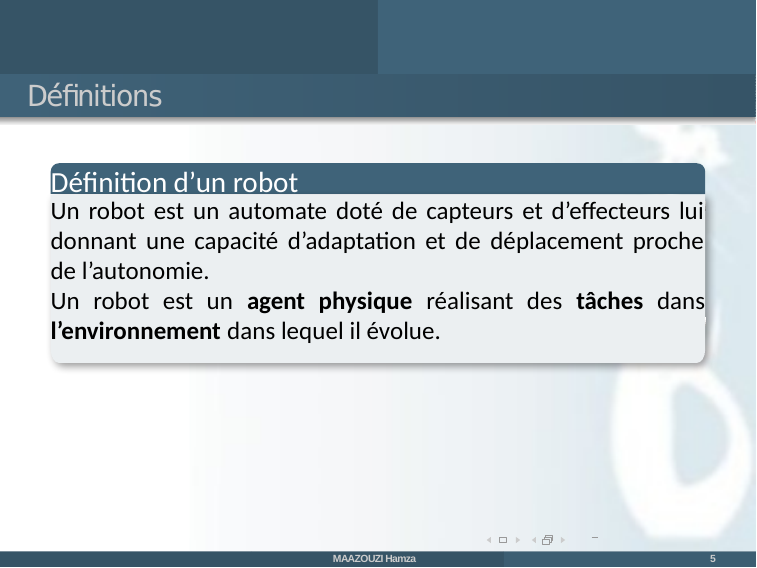

Définitions

Définition d’un robot
Un robot est un automate doté de capteurs et d’effecteurs lui donnant une capacité d’adaptation et de déplacement proche de l’autonomie.
Un robot est un agent physique réalisant des tâches dans l’environnement dans lequel il évolue.

MAAZOUZI Hamza
5